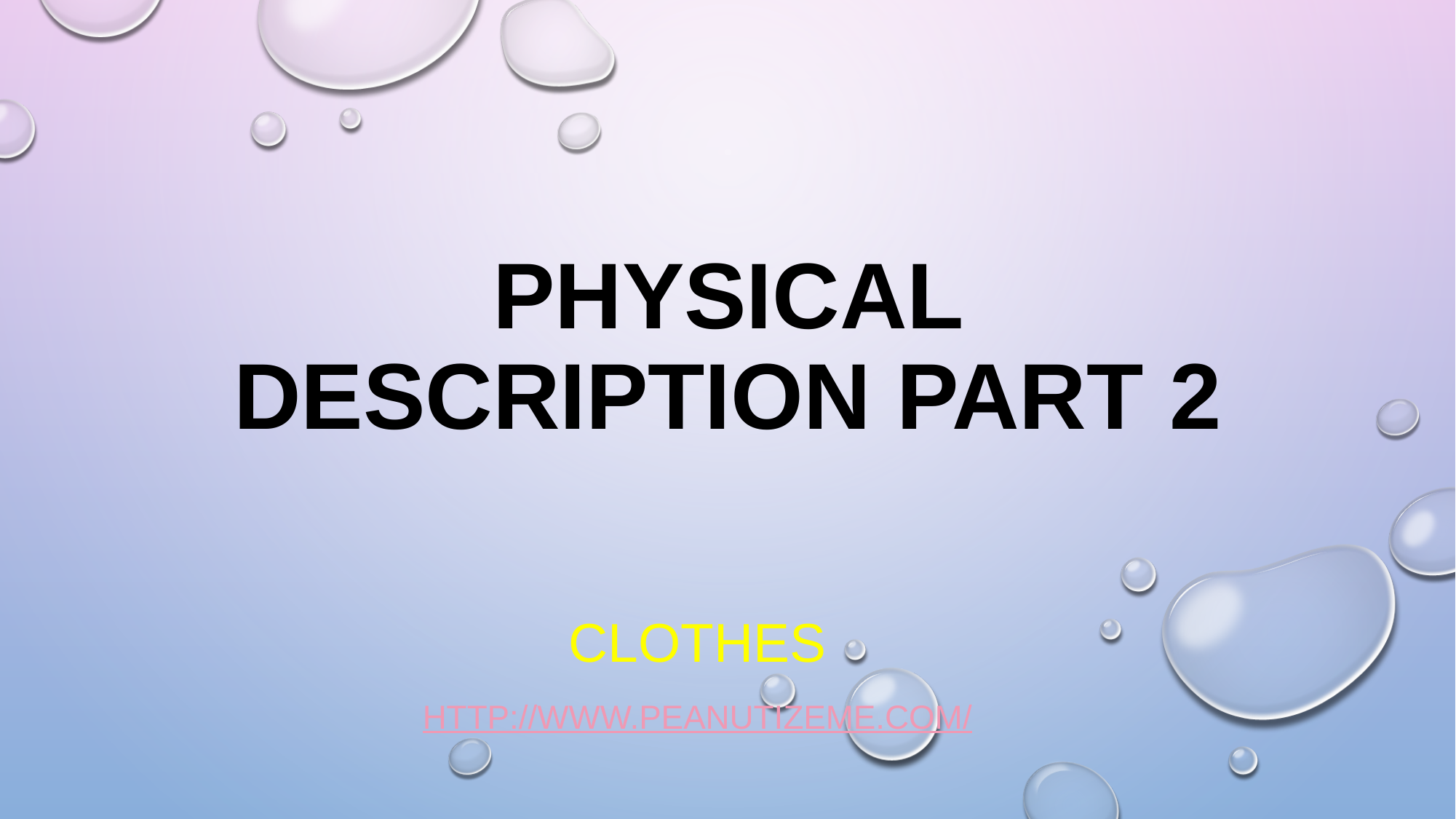

# Physical description part 2
CLOTHES
http://www.peanutizeme.com/